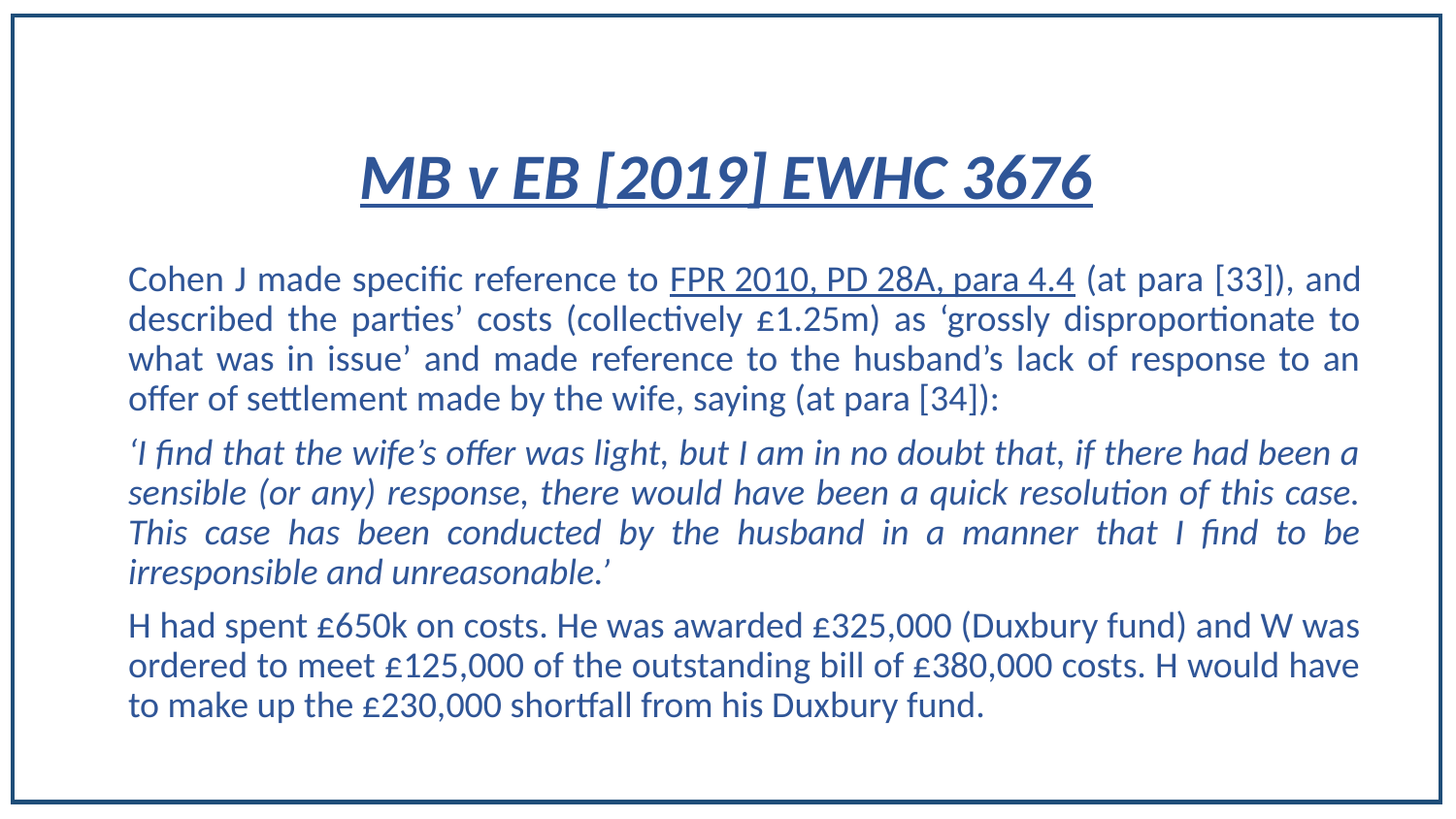

# MB v EB [2019] EWHC 3676
Cohen J made specific reference to FPR 2010, PD 28A, para 4.4 (at para [33]), and described the parties’ costs (collectively £1.25m) as ‘grossly disproportionate to what was in issue’ and made reference to the husband’s lack of response to an offer of settlement made by the wife, saying (at para [34]):
‘I find that the wife’s offer was light, but I am in no doubt that, if there had been a sensible (or any) response, there would have been a quick resolution of this case. This case has been conducted by the husband in a manner that I find to be irresponsible and unreasonable.’
H had spent £650k on costs. He was awarded £325,000 (Duxbury fund) and W was ordered to meet £125,000 of the outstanding bill of £380,000 costs. H would have to make up the £230,000 shortfall from his Duxbury fund.